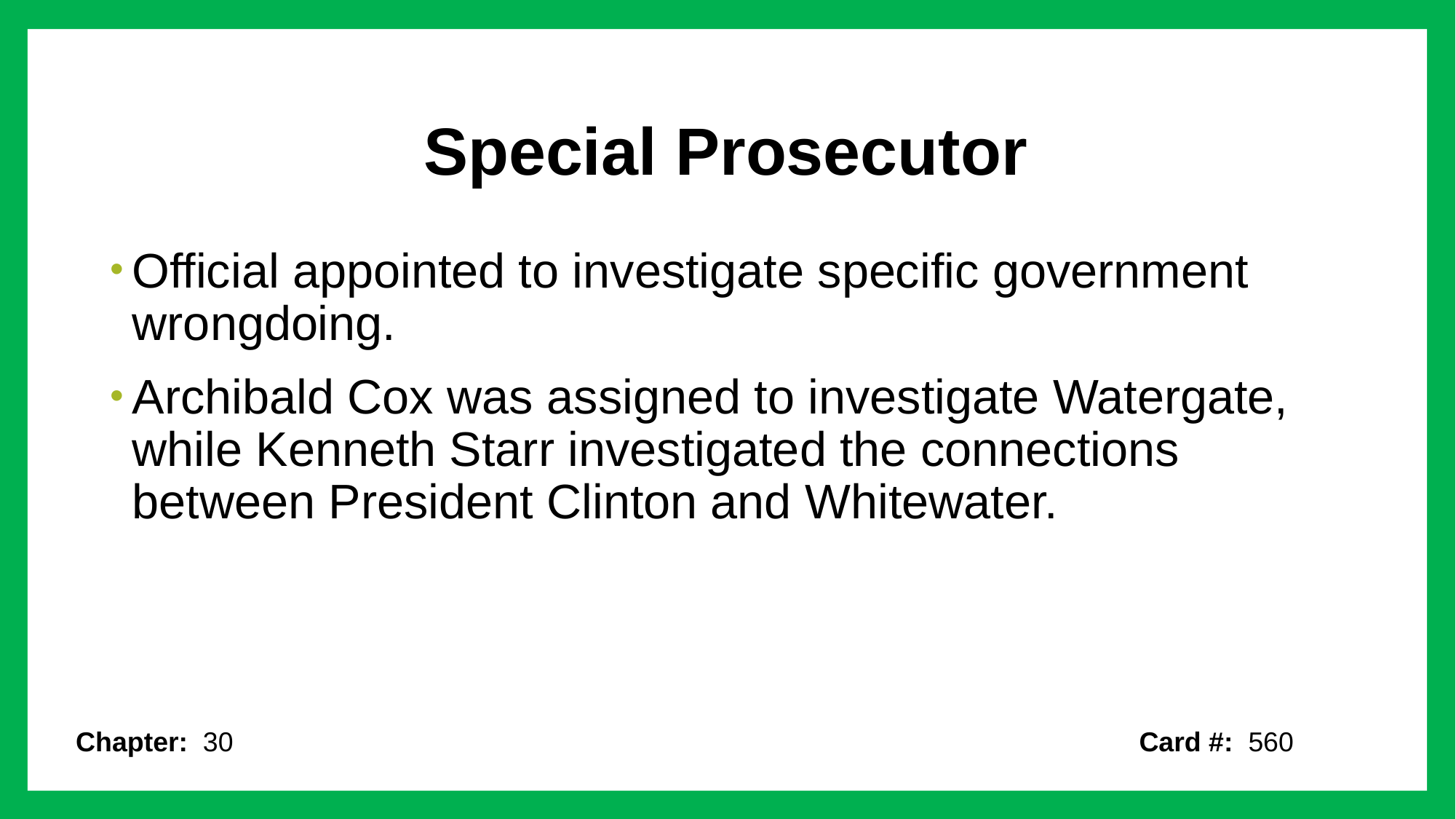

# Special Prosecutor
Official appointed to investigate specific government wrongdoing.
Archibald Cox was assigned to investigate Watergate, while Kenneth Starr investigated the connections between President Clinton and Whitewater.
Card #:  560
Chapter:  30